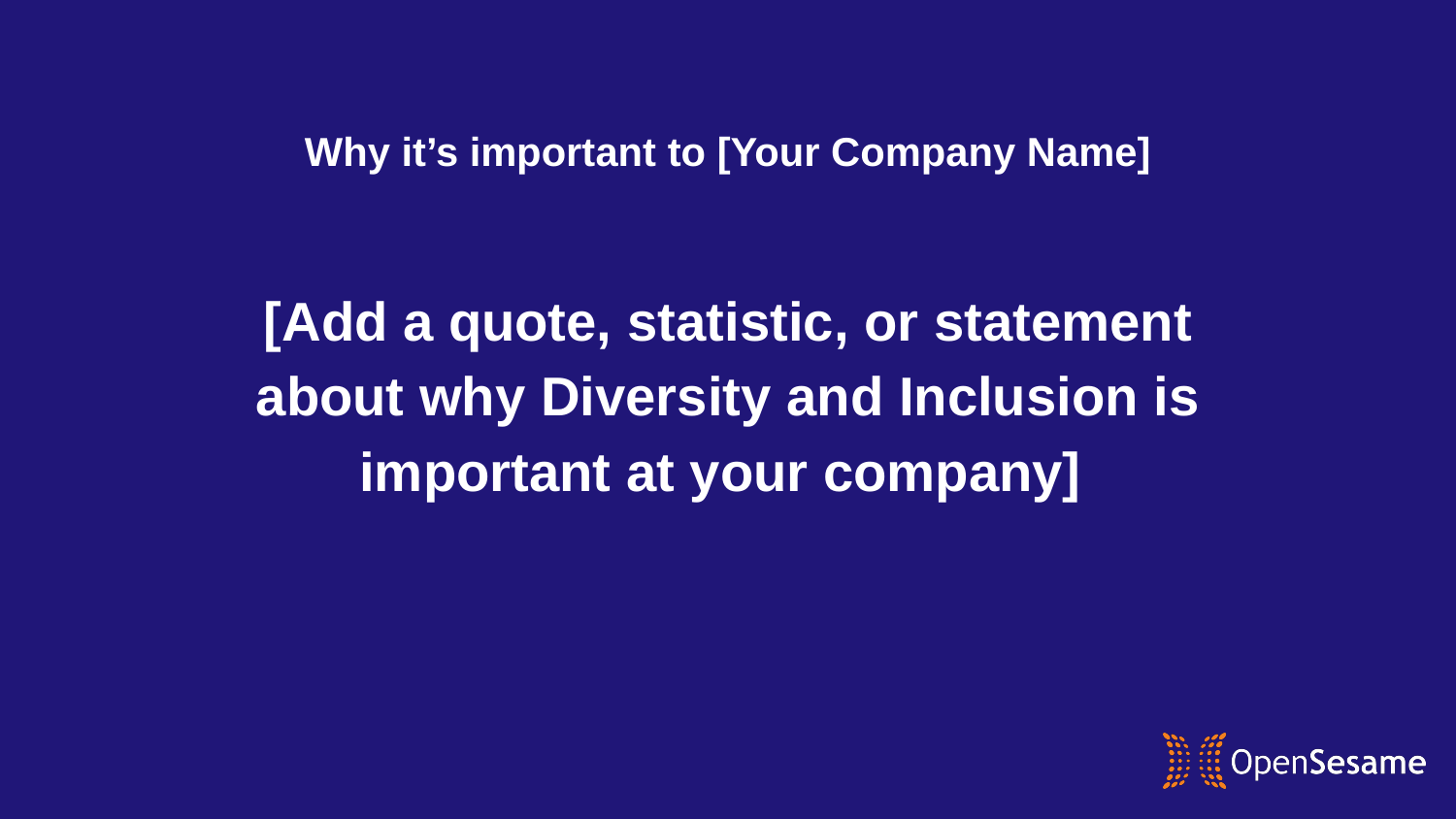

Why it’s important to [Your Company Name]
[Add a quote, statistic, or statement about why Diversity and Inclusion is important at your company]